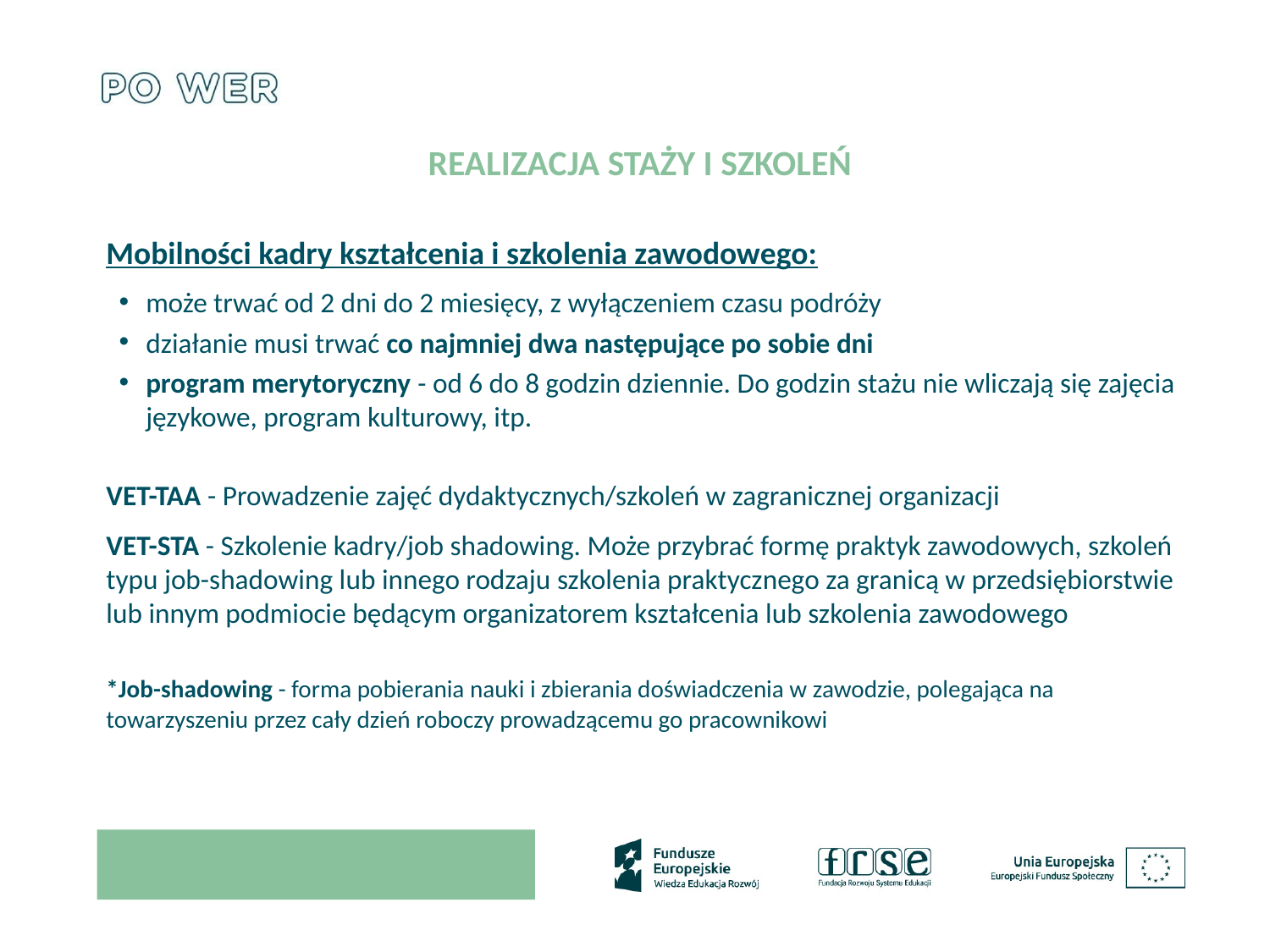

# Realizacja staży i szkoleń
Mobilności kadry kształcenia i szkolenia zawodowego:
może trwać od 2 dni do 2 miesięcy, z wyłączeniem czasu podróży
działanie musi trwać co najmniej dwa następujące po sobie dni
program merytoryczny - od 6 do 8 godzin dziennie. Do godzin stażu nie wliczają się zajęcia językowe, program kulturowy, itp.

VET-TAA - Prowadzenie zajęć dydaktycznych/szkoleń w zagranicznej organizacji
VET-STA - Szkolenie kadry/job shadowing. Może przybrać formę praktyk zawodowych, szkoleń typu job-shadowing lub innego rodzaju szkolenia praktycznego za granicą w przedsiębiorstwie lub innym podmiocie będącym organizatorem kształcenia lub szkolenia zawodowego

*Job-shadowing - forma pobierania nauki i zbierania doświadczenia w zawodzie, polegająca na towarzyszeniu przez cały dzień roboczy prowadzącemu go pracownikowi